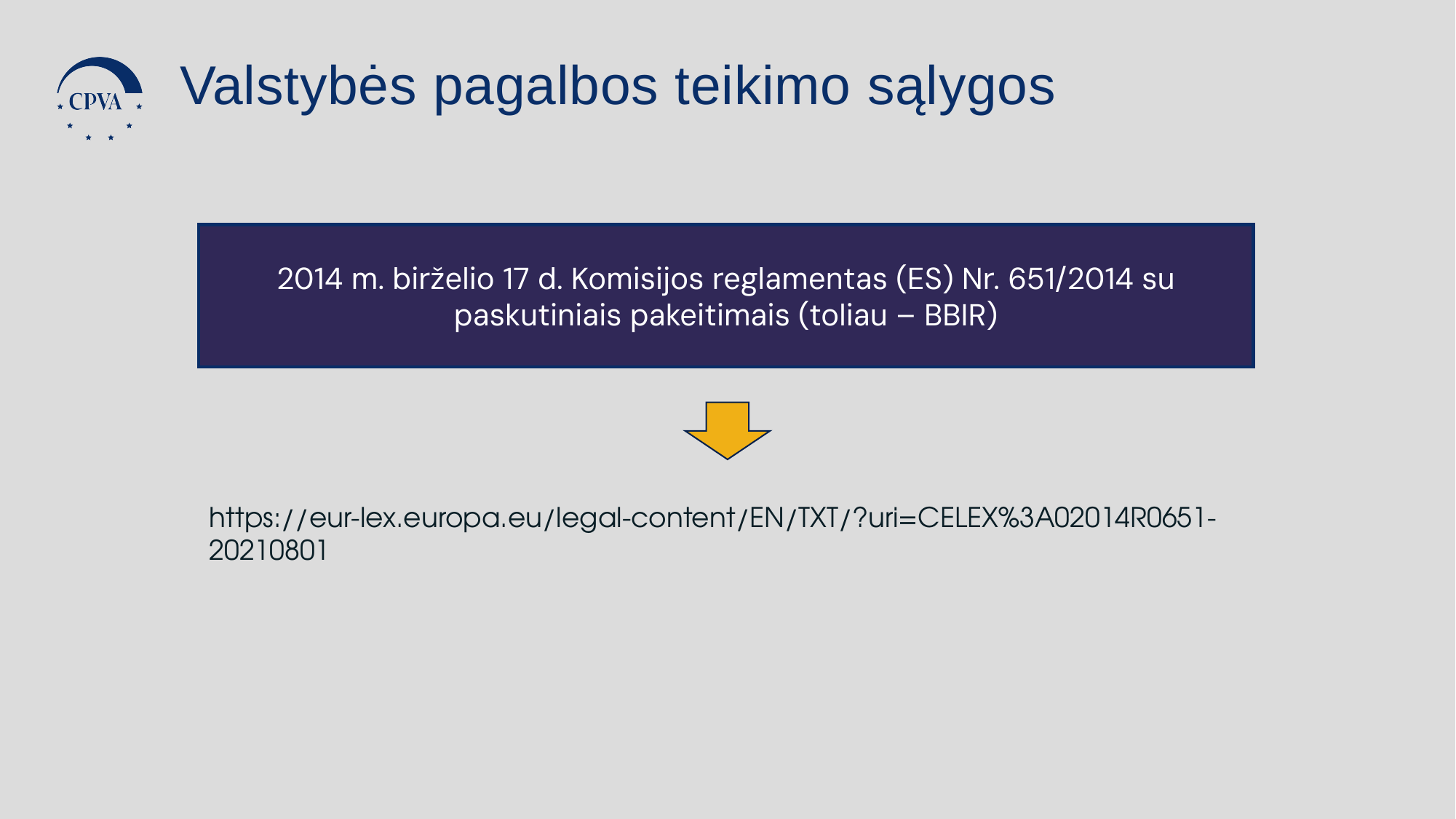

Valstybės pagalbos teikimo sąlygos
2014 m. birželio 17 d. Komisijos reglamentas (ES) Nr. 651/2014 su paskutiniais pakeitimais (toliau – BBIR)

https://eur-lex.europa.eu/legal-content/EN/TXT/?uri=CELEX%3A02014R0651-20210801